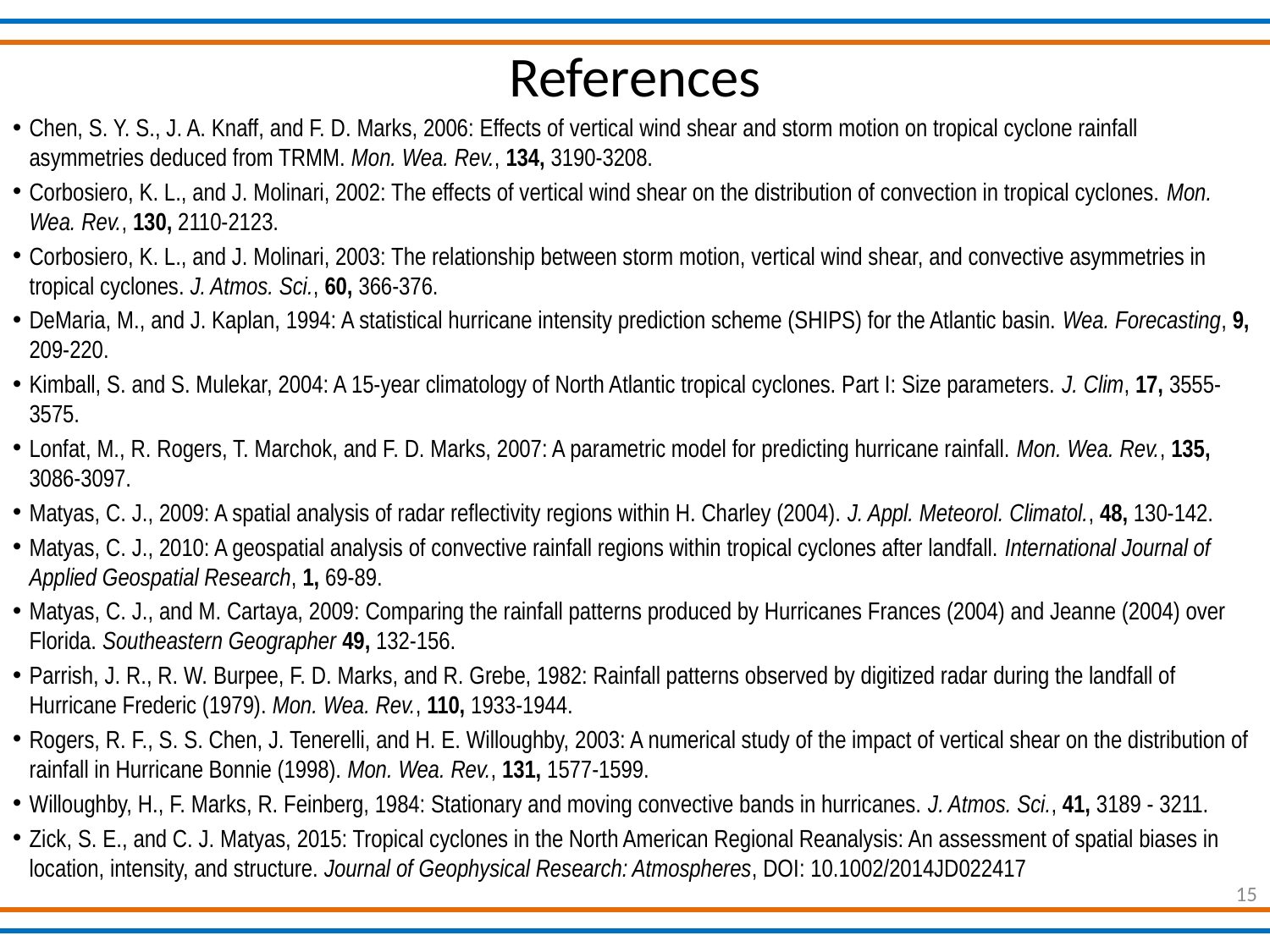

# References
Chen, S. Y. S., J. A. Knaff, and F. D. Marks, 2006: Effects of vertical wind shear and storm motion on tropical cyclone rainfall asymmetries deduced from TRMM. Mon. Wea. Rev., 134, 3190-3208.
Corbosiero, K. L., and J. Molinari, 2002: The effects of vertical wind shear on the distribution of convection in tropical cyclones. Mon. Wea. Rev., 130, 2110-2123.
Corbosiero, K. L., and J. Molinari, 2003: The relationship between storm motion, vertical wind shear, and convective asymmetries in tropical cyclones. J. Atmos. Sci., 60, 366-376.
DeMaria, M., and J. Kaplan, 1994: A statistical hurricane intensity prediction scheme (SHIPS) for the Atlantic basin. Wea. Forecasting, 9, 209-220.
Kimball, S. and S. Mulekar, 2004: A 15-year climatology of North Atlantic tropical cyclones. Part I: Size parameters. J. Clim, 17, 3555-3575.
Lonfat, M., R. Rogers, T. Marchok, and F. D. Marks, 2007: A parametric model for predicting hurricane rainfall. Mon. Wea. Rev., 135, 3086-3097.
Matyas, C. J., 2009: A spatial analysis of radar reflectivity regions within H. Charley (2004). J. Appl. Meteorol. Climatol., 48, 130-142.
Matyas, C. J., 2010: A geospatial analysis of convective rainfall regions within tropical cyclones after landfall. International Journal of Applied Geospatial Research, 1, 69-89.
Matyas, C. J., and M. Cartaya, 2009: Comparing the rainfall patterns produced by Hurricanes Frances (2004) and Jeanne (2004) over Florida. Southeastern Geographer 49, 132-156.
Parrish, J. R., R. W. Burpee, F. D. Marks, and R. Grebe, 1982: Rainfall patterns observed by digitized radar during the landfall of Hurricane Frederic (1979). Mon. Wea. Rev., 110, 1933-1944.
Rogers, R. F., S. S. Chen, J. Tenerelli, and H. E. Willoughby, 2003: A numerical study of the impact of vertical shear on the distribution of rainfall in Hurricane Bonnie (1998). Mon. Wea. Rev., 131, 1577-1599.
Willoughby, H., F. Marks, R. Feinberg, 1984: Stationary and moving convective bands in hurricanes. J. Atmos. Sci., 41, 3189 - 3211.
Zick, S. E., and C. J. Matyas, 2015: Tropical cyclones in the North American Regional Reanalysis: An assessment of spatial biases in location, intensity, and structure. Journal of Geophysical Research: Atmospheres, DOI: 10.1002/2014JD022417
15